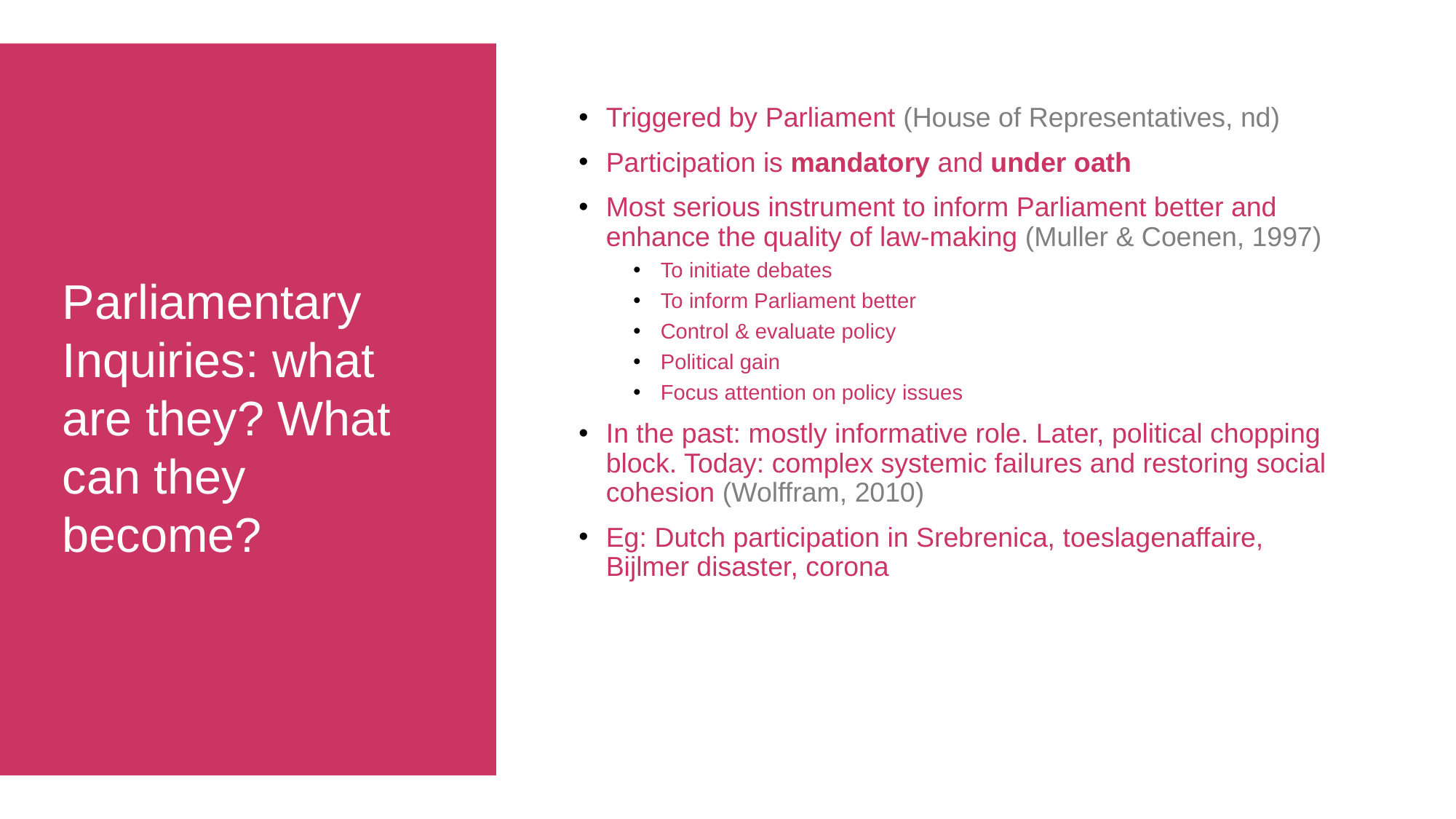

Triggered by Parliament (House of Representatives, nd)
Participation is mandatory and under oath
Most serious instrument to inform Parliament better and enhance the quality of law-making (Muller & Coenen, 1997)
To initiate debates
To inform Parliament better
Control & evaluate policy
Political gain
Focus attention on policy issues
In the past: mostly informative role. Later, political chopping block. Today: complex systemic failures and restoring social cohesion (Wolffram, 2010)
Eg: Dutch participation in Srebrenica, toeslagenaffaire, Bijlmer disaster, corona

Parliamentary Inquiries: what are they? What can they become?